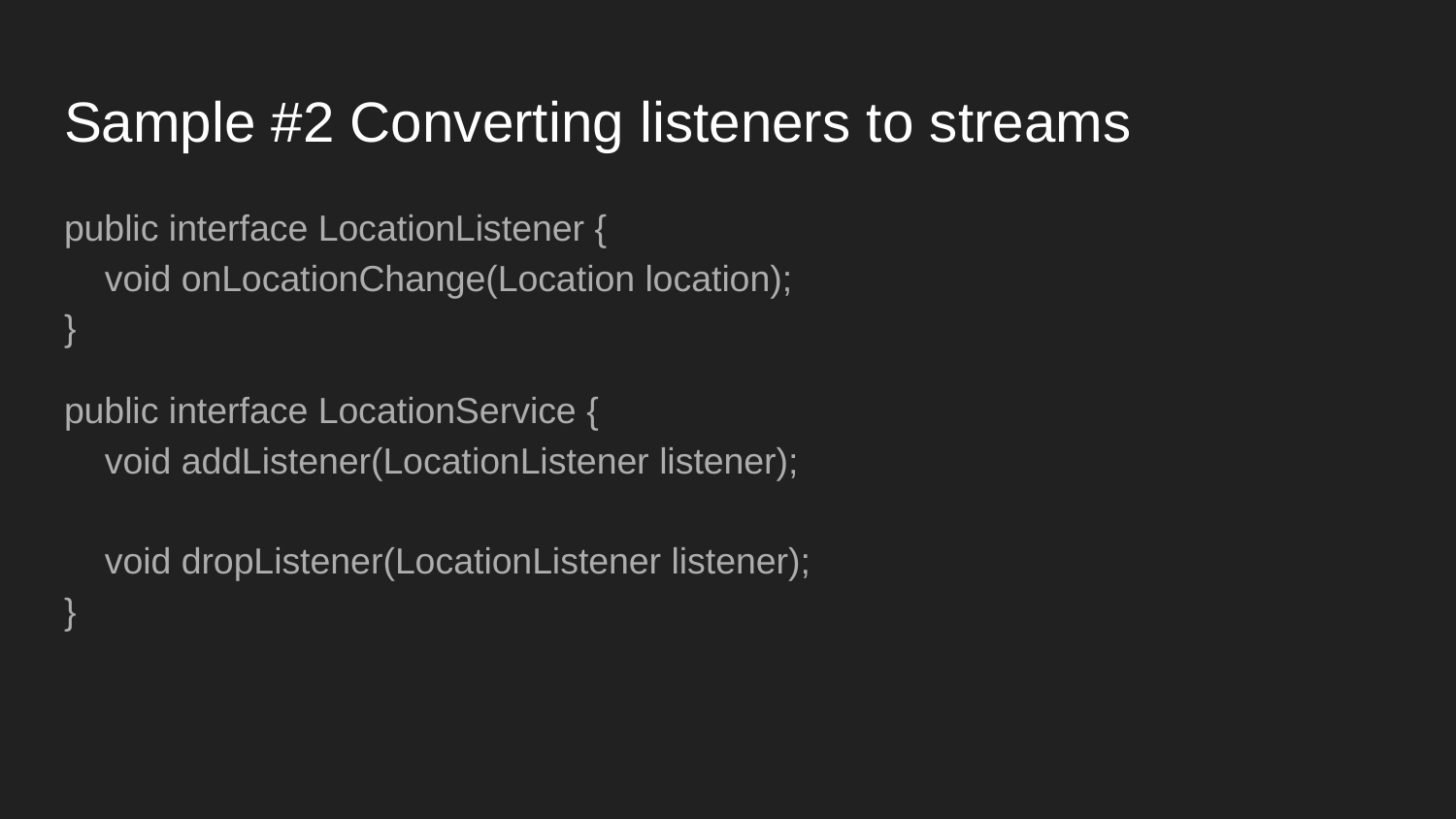

# Sample #2 Converting listeners to streams
public interface LocationListener {
    void onLocationChange(Location location);
}
public interface LocationService {
    void addListener(LocationListener listener);
    void dropListener(LocationListener listener);
}